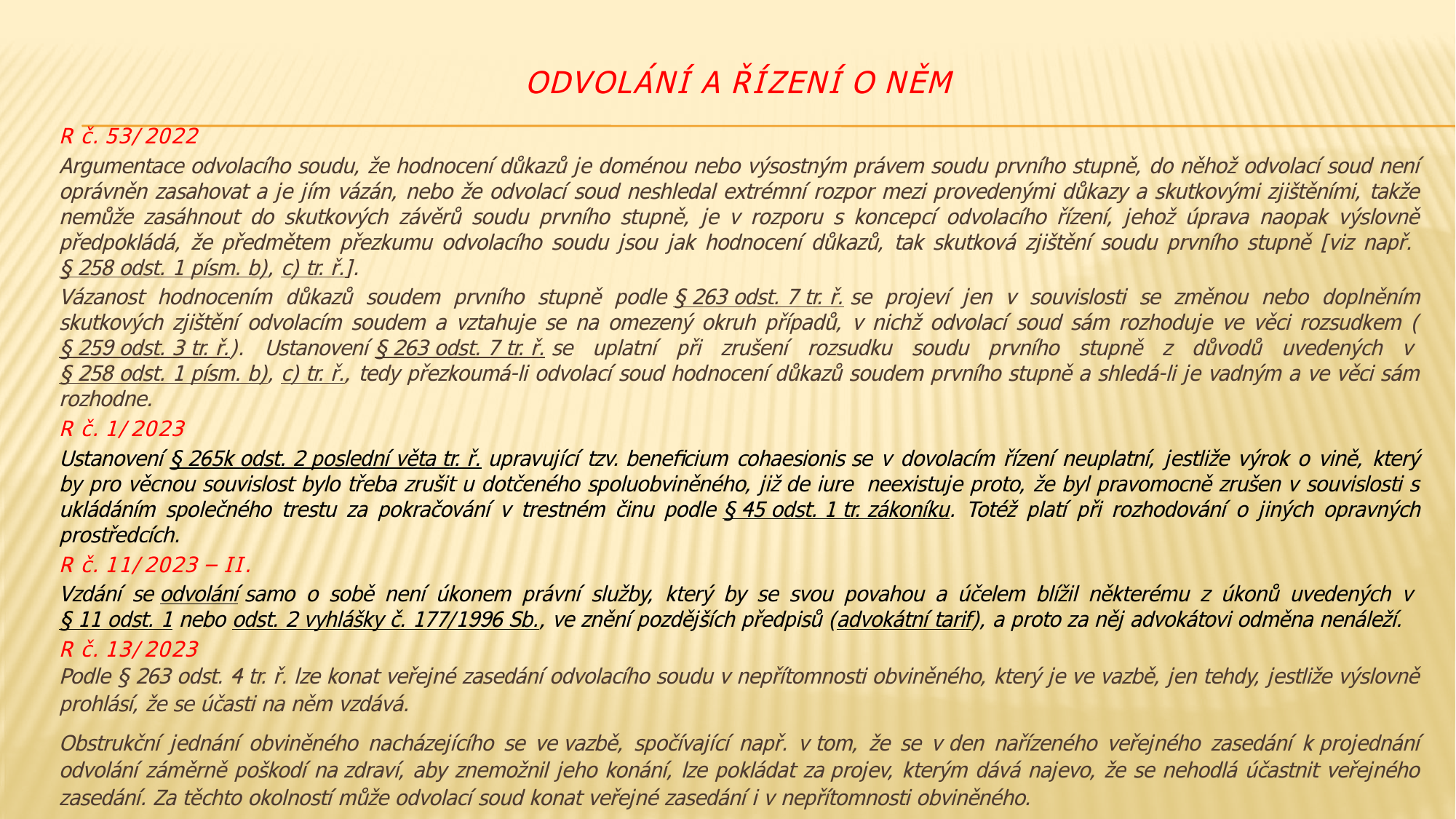

# Odvolání a řízení o něm
R č. 53/2022
Argumentace odvolacího soudu, že hodnocení důkazů je doménou nebo výsostným právem soudu prvního stupně, do něhož odvolací soud není oprávněn zasahovat a je jím vázán, nebo že odvolací soud neshledal extrémní rozpor mezi provedenými důkazy a skutkovými zjištěními, takže nemůže zasáhnout do skutkových závěrů soudu prvního stupně, je v rozporu s koncepcí odvolacího řízení, jehož úprava naopak výslovně předpokládá, že předmětem přezkumu odvolacího soudu jsou jak hodnocení důkazů, tak skutková zjištění soudu prvního stupně [viz např. § 258 odst. 1 písm. b), c) tr. ř.].
Vázanost hodnocením důkazů soudem prvního stupně podle § 263 odst. 7 tr. ř. se projeví jen v souvislosti se změnou nebo doplněním skutkových zjištění odvolacím soudem a vztahuje se na omezený okruh případů, v nichž odvolací soud sám rozhoduje ve věci rozsudkem (§ 259 odst. 3 tr. ř.). Ustanovení § 263 odst. 7 tr. ř. se uplatní při zrušení rozsudku soudu prvního stupně z důvodů uvedených v § 258 odst. 1 písm. b), c) tr. ř., tedy přezkoumá-li odvolací soud hodnocení důkazů soudem prvního stupně a shledá-li je vadným a ve věci sám rozhodne.
R č. 1/2023
Ustanovení § 265k odst. 2 poslední věta tr. ř. upravující tzv. beneficium cohaesionis se v dovolacím řízení neuplatní, jestliže výrok o vině, který by pro věcnou souvislost bylo třeba zrušit u dotčeného spoluobviněného, již de iure  neexistuje proto, že byl pravomocně zrušen v souvislosti s ukládáním společného trestu za pokračování v trestném činu podle § 45 odst. 1 tr. zákoníku. Totéž platí při rozhodování o jiných opravných prostředcích.
R č. 11/2023 – II.
Vzdání se odvolání samo o sobě není úkonem právní služby, který by se svou povahou a účelem blížil některému z úkonů uvedených v § 11 odst. 1 nebo odst. 2 vyhlášky č. 177/1996 Sb., ve znění pozdějších předpisů (advokátní tarif), a proto za něj advokátovi odměna nenáleží.
R č. 13/2023
Podle § 263 odst. 4 tr. ř. lze konat veřejné zasedání odvolacího soudu v nepřítomnosti obviněného, který je ve vazbě, jen tehdy, jestliže výslovně prohlásí, že se účasti na něm vzdává.
Obstrukční jednání obviněného nacházejícího se ve vazbě, spočívající např. v tom, že se v den nařízeného veřejného zasedání k projednání odvolání záměrně poškodí na zdraví, aby znemožnil jeho konání, lze pokládat za projev, kterým dává najevo, že se nehodlá účastnit veřejného zasedání. Za těchto okolností může odvolací soud konat veřejné zasedání i v nepřítomnosti obviněného.